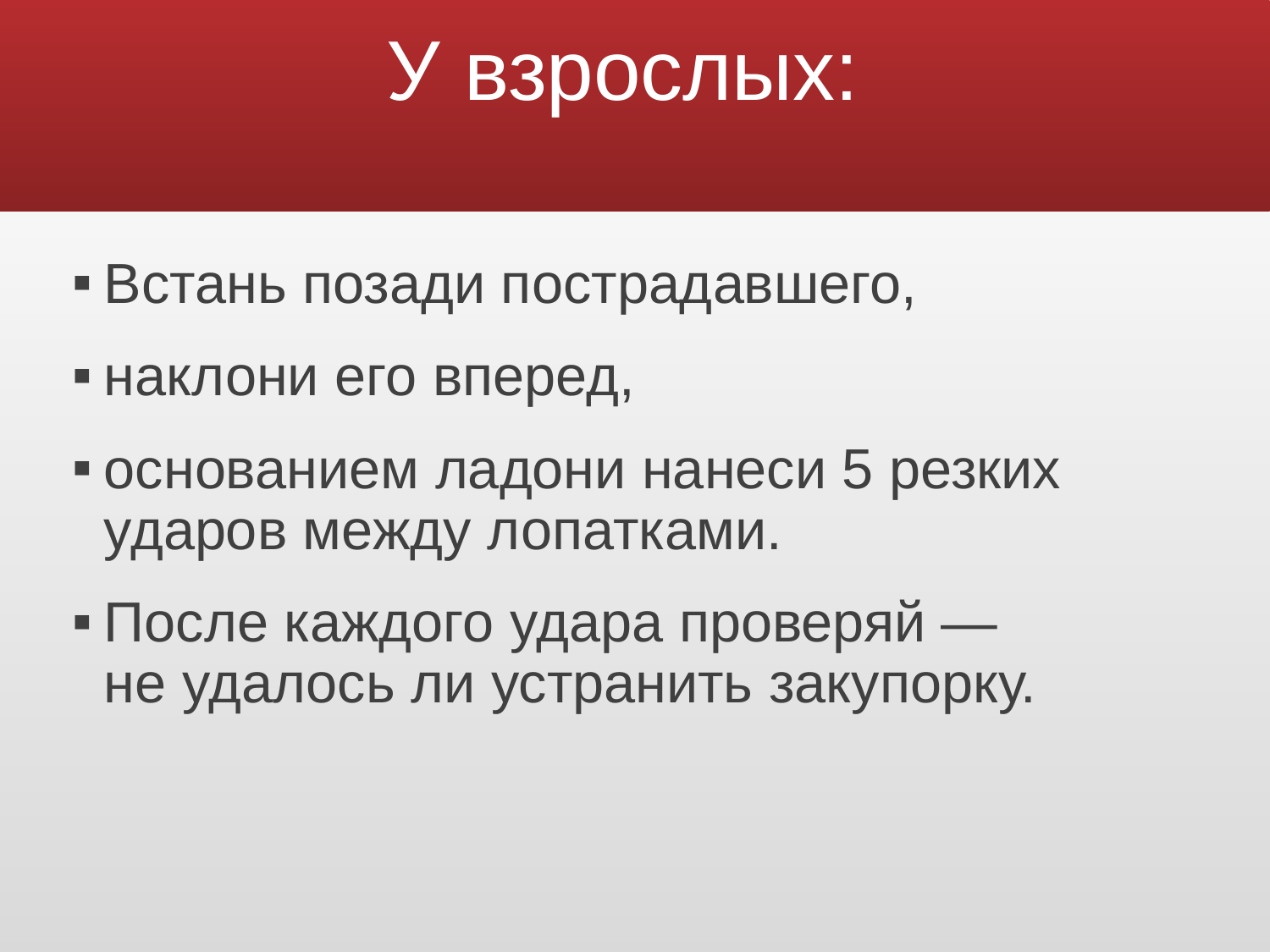

# У взрослых:
Встань позади пострадавшего,
наклони его вперед,
основанием ладони нанеси 5 резких ударов между лопатками.
После каждого удара проверяй — не удалось ли устранить закупорку.